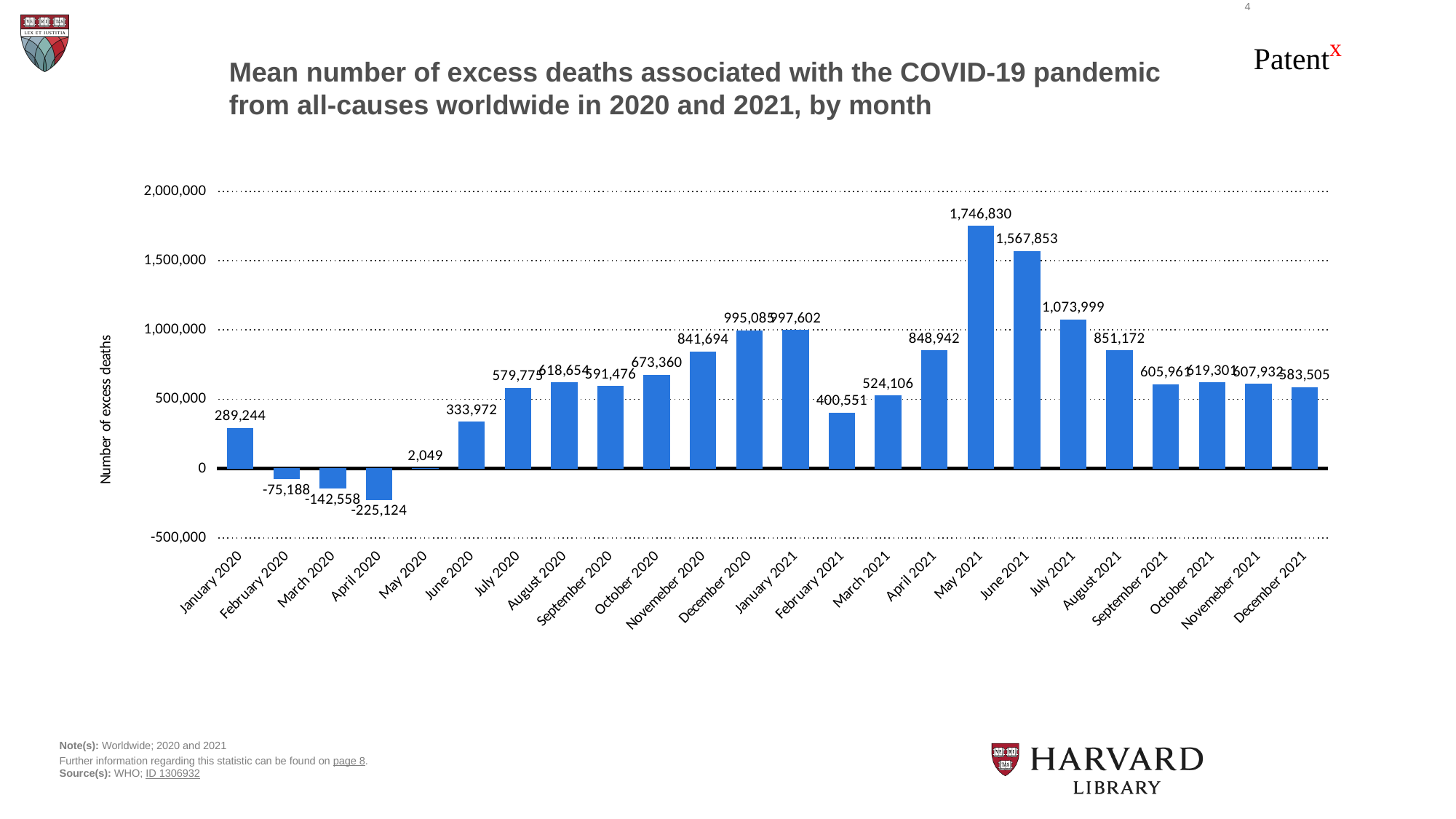

4
Mean number of excess deaths associated with the COVID-19 pandemic from all-causes worldwide in 2020 and 2021, by month

### Chart

| Category | Column1 |
|---|---|
| January 2020 | 289244.0 |
| February 2020 | -75188.0 |
| March 2020 | -142558.0 |
| April 2020 | -225124.0 |
| May 2020 | 2049.0 |
| June 2020 | 333972.0 |
| July 2020 | 579775.0 |
| August 2020 | 618654.0 |
| September 2020 | 591476.0 |
| October 2020 | 673360.0 |
| Novemeber 2020 | 841694.0 |
| December 2020 | 995085.0 |
| January 2021 | 997602.0 |
| February 2021 | 400551.0 |
| March 2021 | 524106.0 |
| April 2021 | 848942.0 |
| May 2021 | 1746830.0 |
| June 2021 | 1567853.0 |
| July 2021 | 1073999.0 |
| August 2021 | 851172.0 |
| September 2021 | 605961.0 |
| October 2021 | 619301.0 |
| Novemeber 2021 | 607932.0 |
| December 2021 | 583505.0 |
Note(s): Worldwide; 2020 and 2021
Further information regarding this statistic can be found on page 8.
Source(s): WHO; ID 1306932